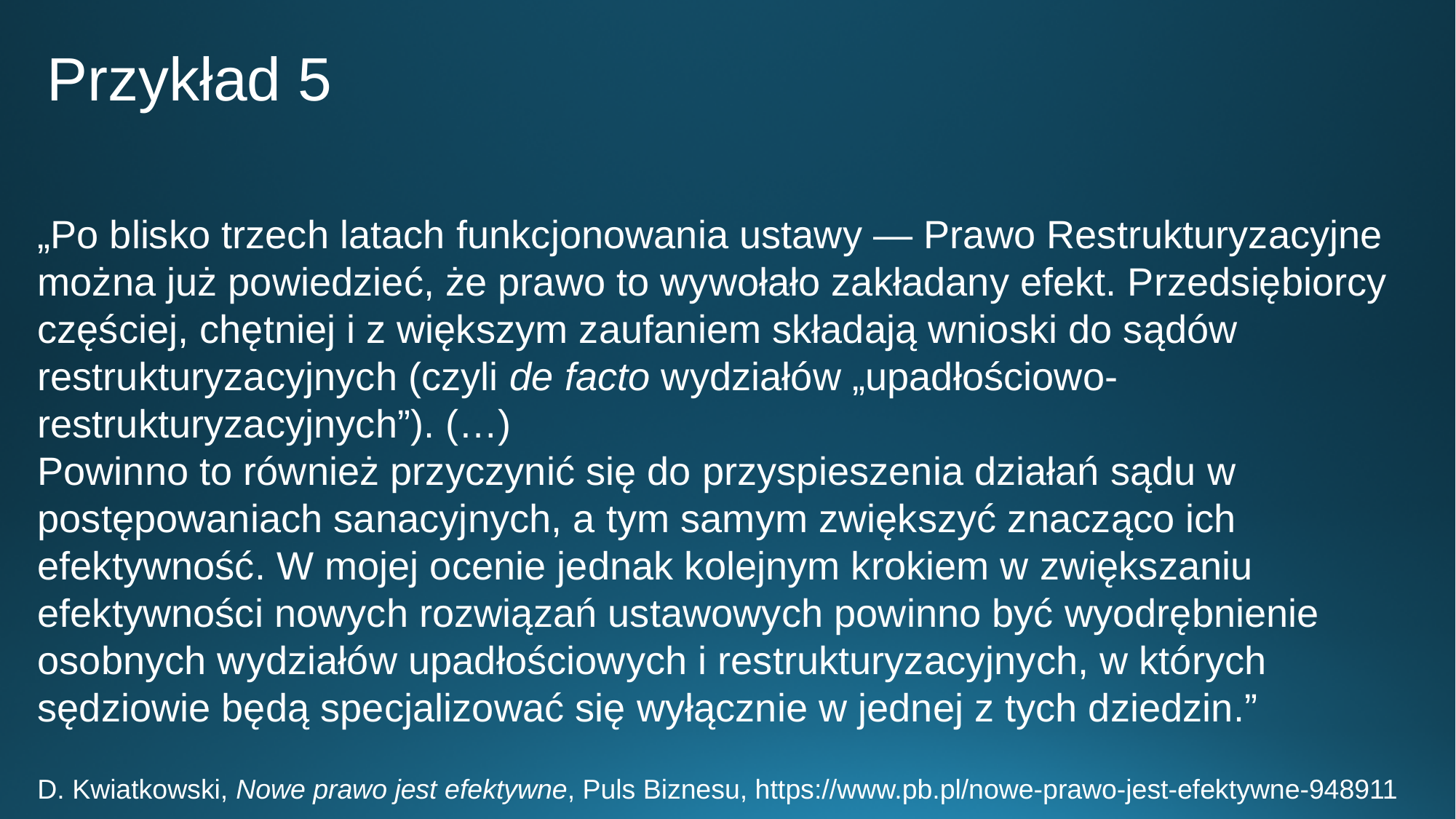

# Przykład 5
„Po blisko trzech latach funkcjonowania ustawy — Prawo Restrukturyzacyjne można już powiedzieć, że prawo to wywołało zakładany efekt. Przedsiębiorcy częściej, chętniej i z większym zaufaniem składają wnioski do sądów restrukturyzacyjnych (czyli de facto wydziałów „upadłościowo-restrukturyzacyjnych”). (…)
Powinno to również przyczynić się do przyspieszenia działań sądu w postępowaniach sanacyjnych, a tym samym zwiększyć znacząco ich efektywność. W mojej ocenie jednak kolejnym krokiem w zwiększaniu efektywności nowych rozwiązań ustawowych powinno być wyodrębnienie osobnych wydziałów upadłościowych i restrukturyzacyjnych, w których sędziowie będą specjalizować się wyłącznie w jednej z tych dziedzin.”

D. Kwiatkowski, Nowe prawo jest efektywne, Puls Biznesu, https://www.pb.pl/nowe-prawo-jest-efektywne-948911